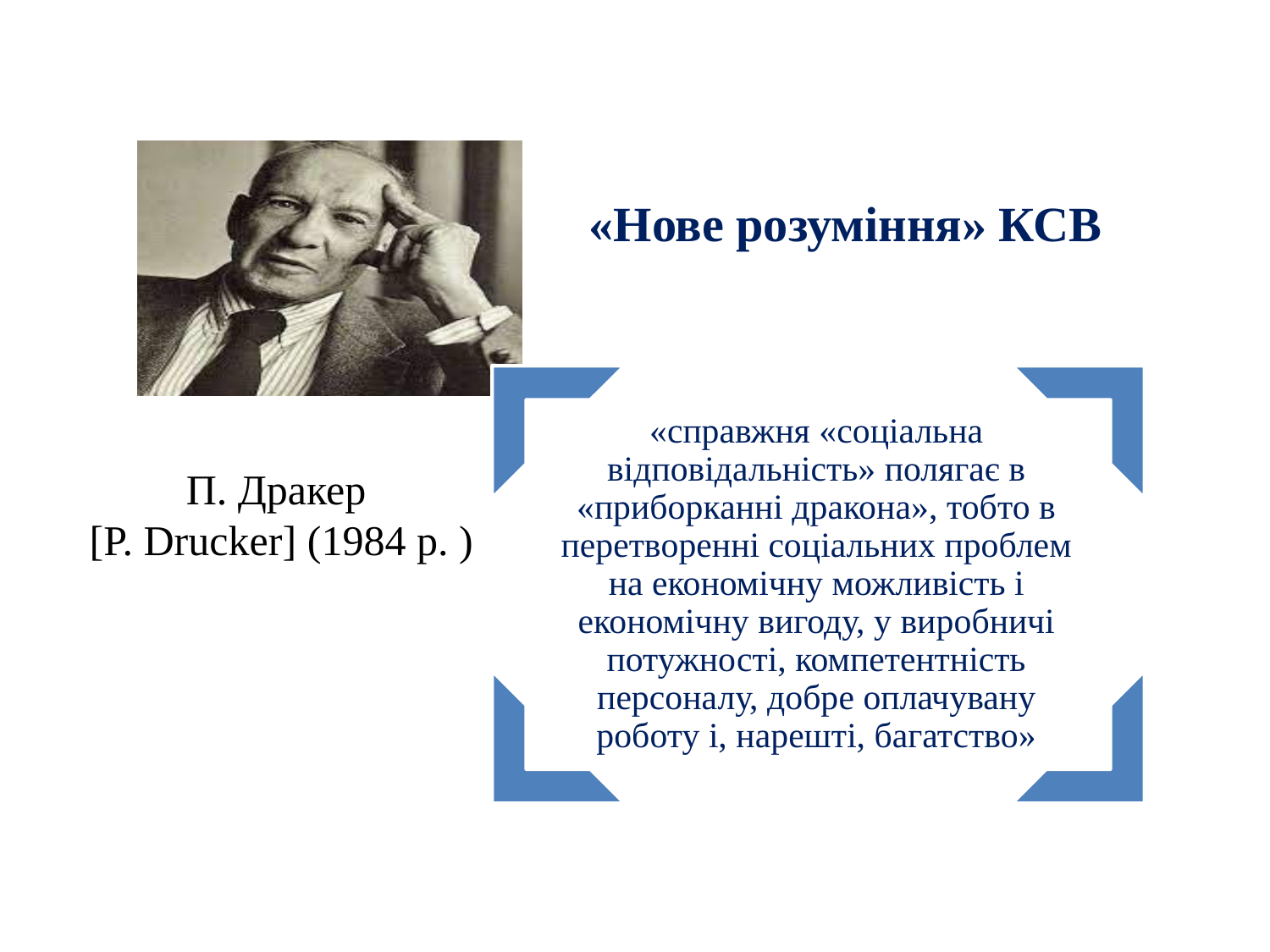

«справжня «соціальна відповідальність» полягає в «приборканні дракона», тобто в перетворенні соціальних проблем на економічну можливість і економічну вигоду, у виробничі потужності, компетентність персоналу, добре оплачувану роботу і, нарешті, багатство»
«Нове розуміння» КСВ
П. Дракер
[P. Drucker] (1984 р. )